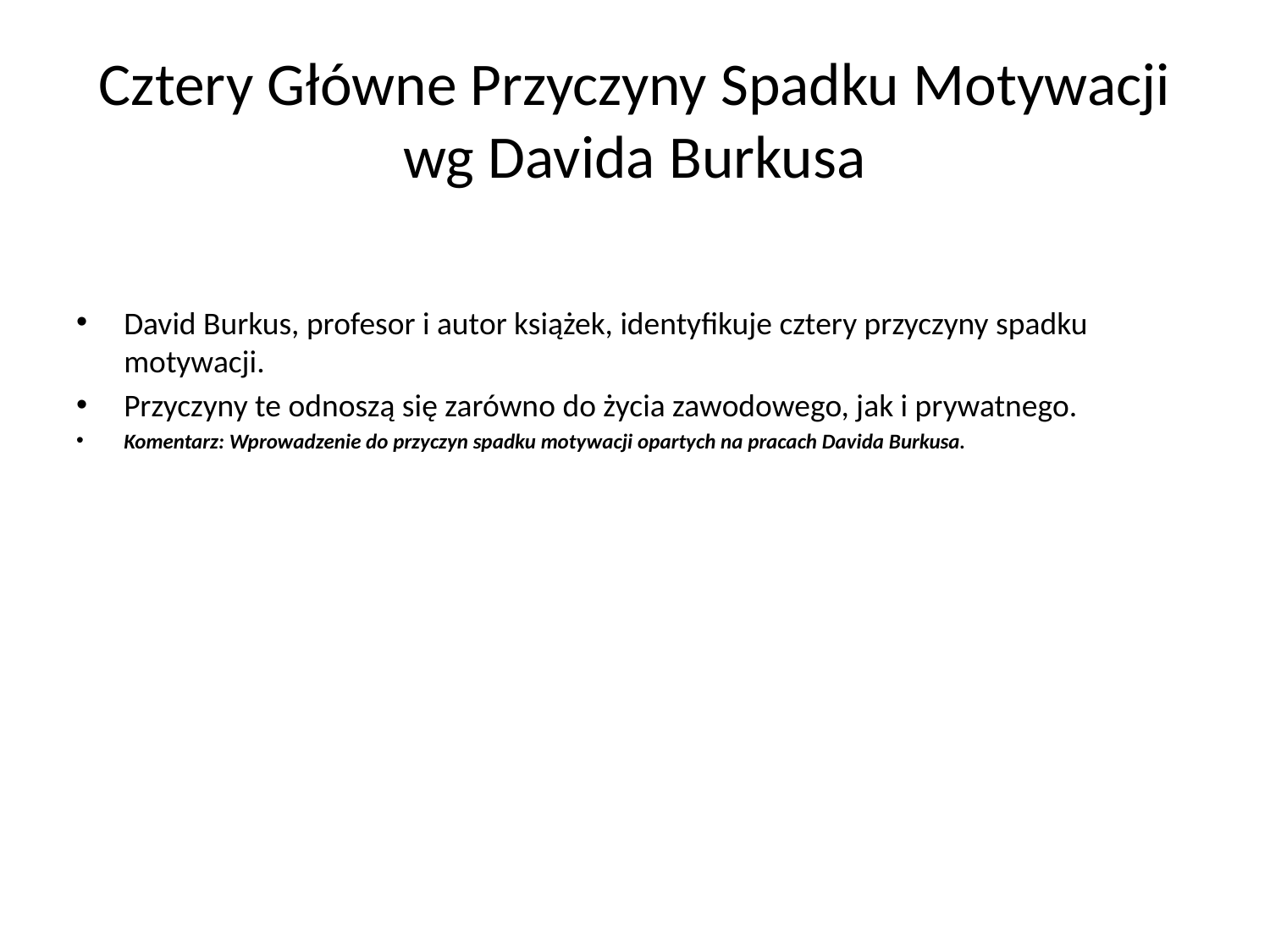

# Cztery Główne Przyczyny Spadku Motywacji wg Davida Burkusa

David Burkus, profesor i autor książek, identyfikuje cztery przyczyny spadku motywacji.
Przyczyny te odnoszą się zarówno do życia zawodowego, jak i prywatnego.
Komentarz: Wprowadzenie do przyczyn spadku motywacji opartych na pracach Davida Burkusa.